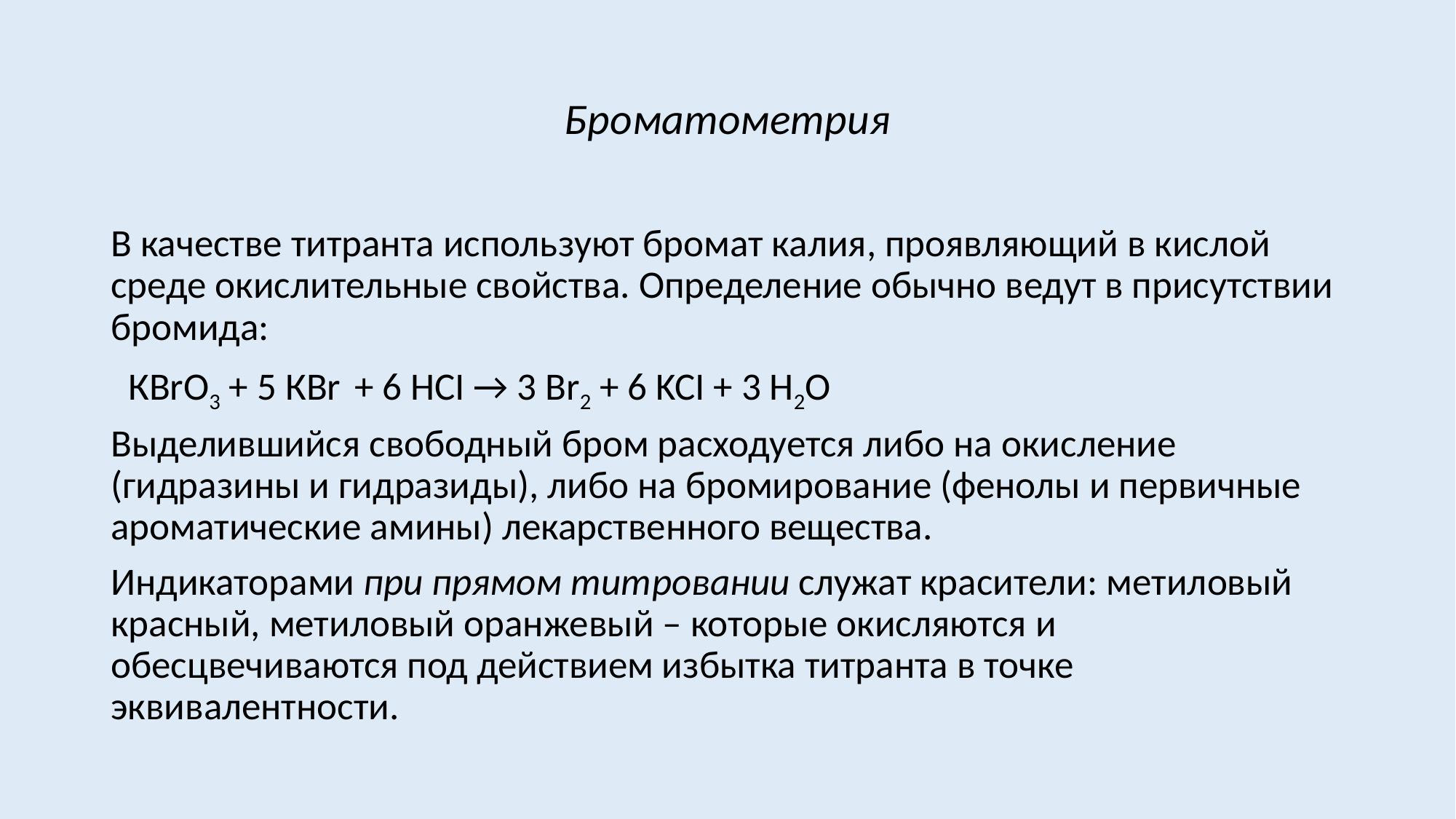

# Броматометрия
В качестве титранта используют бромат калия, проявляющий в кислой среде окислительные свойства. Определение обычно ведут в присутствии бромида:
  КBrO3 + 5 КBr  + 6 HCI → 3 Br2 + 6 KCI + 3 H2O
Выделившийся свободный бром расходуется либо на окисление (гидразины и гидразиды), либо на бромирование (фенолы и первичные ароматические амины) лекарственного вещества.
Индикаторами при прямом титровании служат красители: метиловый красный, метиловый оранжевый – которые окисляются и обесцвечиваются под действием избытка титранта в точке эквивалентности.